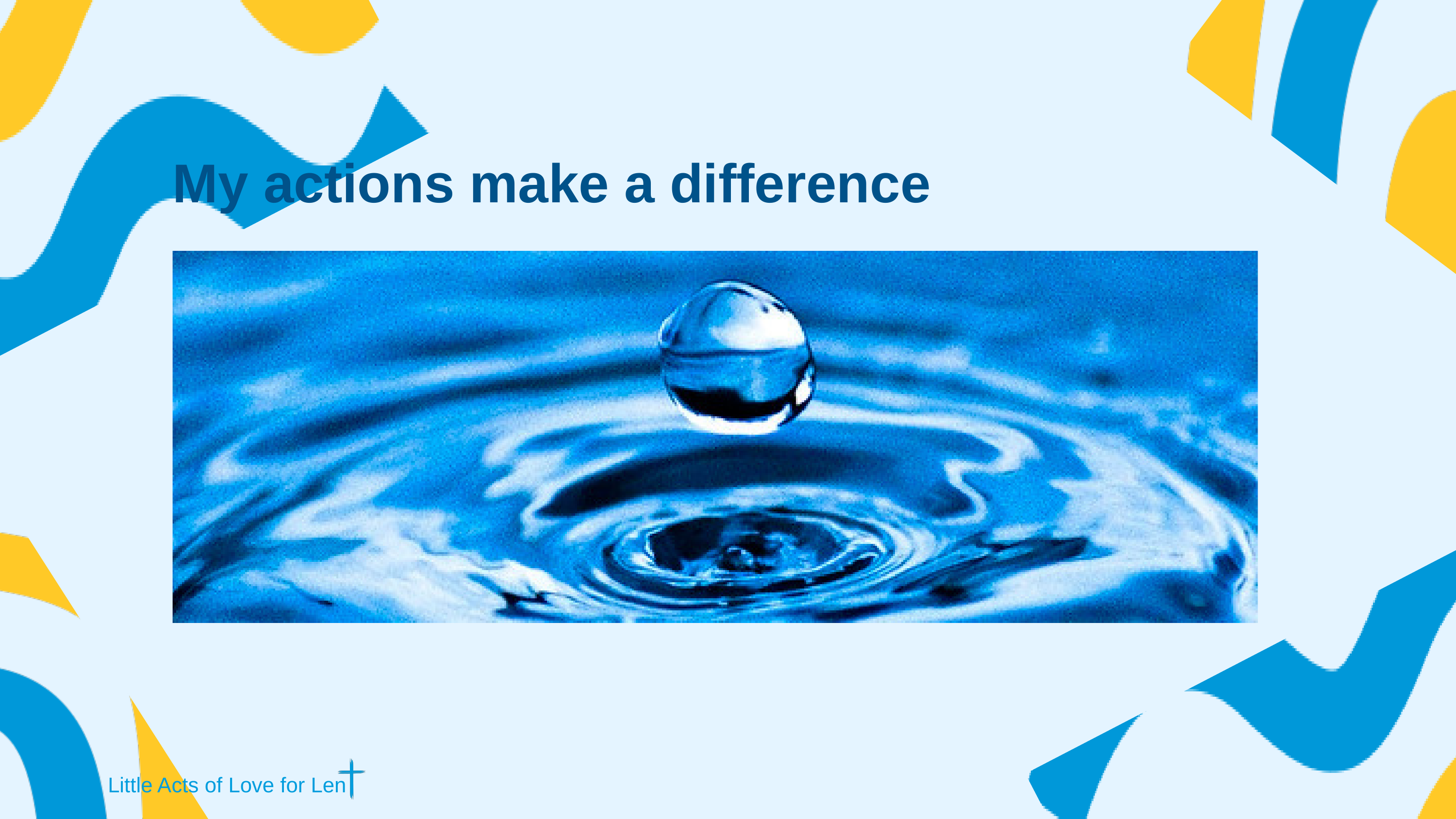

My actions make a difference

Little Acts of Love for Len